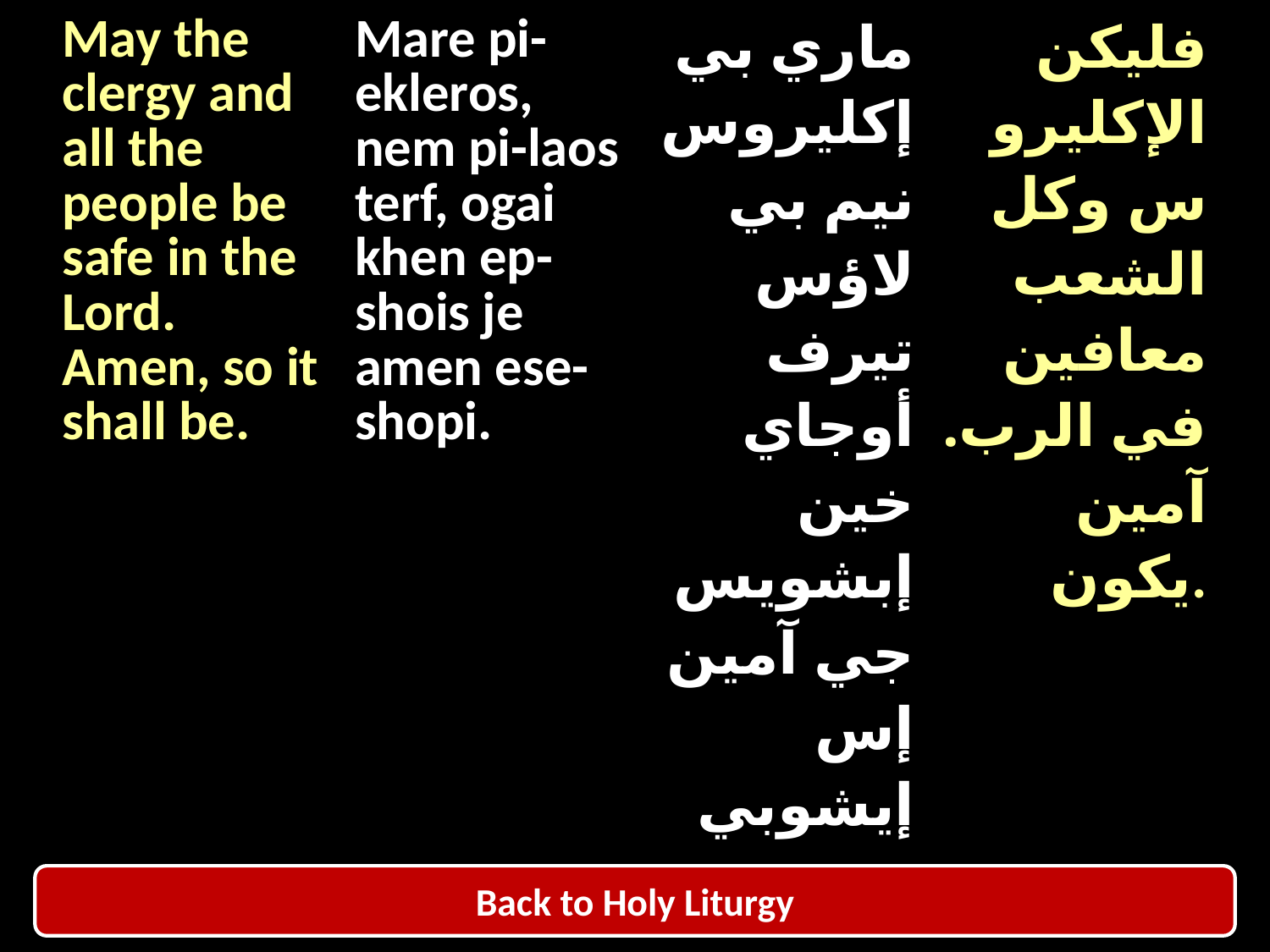

| May the clergy and all the people be safe in the Lord. Amen, so it shall be. | Mare pi-ekleros, nem pi-laos terf, ogai khen ep-shois je amen ese-shopi. | ماري بي إكليروس نيم بي لاؤس تيرف أوجاي خين إبشويس جي آمين إس إيشوبي | فليكن الإكليروس وكل الشعب معافين في الرب. آمين يكون. |
| --- | --- | --- | --- |
Back to Holy Liturgy